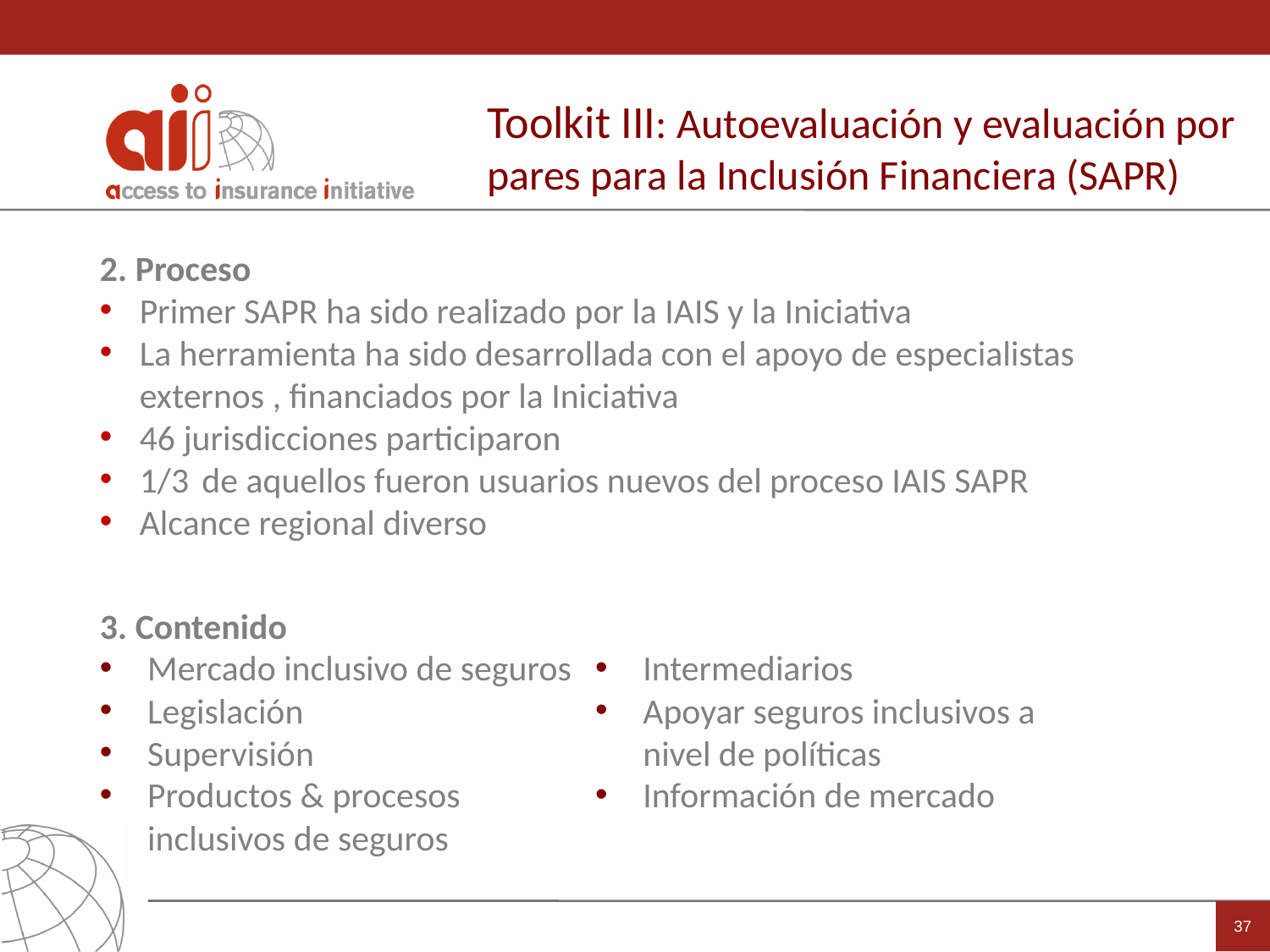

Toolkit III: Autoevaluación y evaluación por pares para la Inclusión Financiera (SAPR)
2. Proceso
Primer SAPR ha sido realizado por la IAIS y la Iniciativa
La herramienta ha sido desarrollada con el apoyo de especialistas externos , financiados por la Iniciativa
46 jurisdicciones participaron
1/3  de aquellos fueron usuarios nuevos del proceso IAIS SAPR
Alcance regional diverso
3. Contenido
Mercado inclusivo de seguros
Legislación
Supervisión
Productos & procesos inclusivos de seguros

Intermediarios
Apoyar seguros inclusivos a nivel de políticas
Información de mercado
37